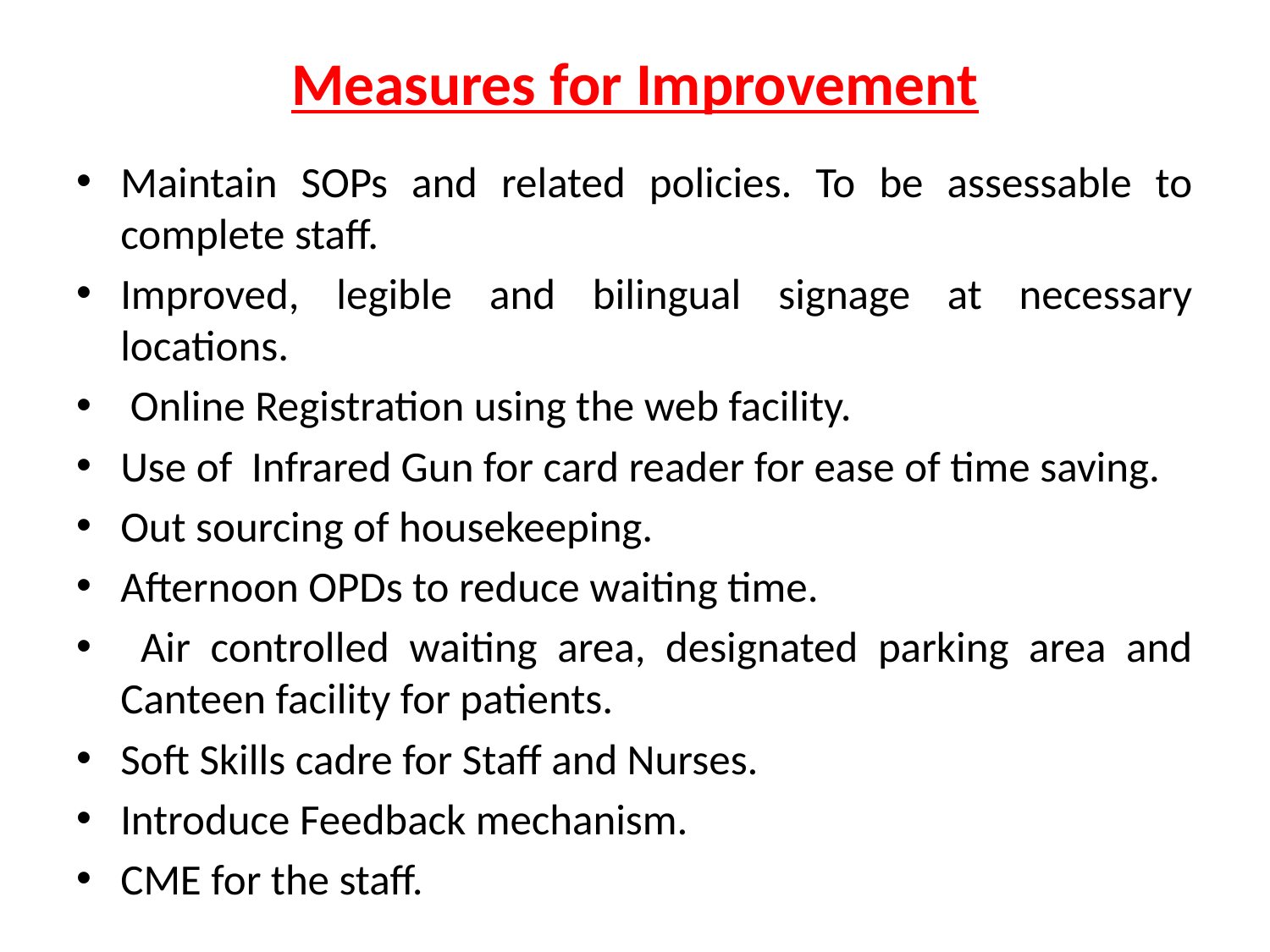

# Measures for Improvement
Maintain SOPs and related policies. To be assessable to complete staff.
Improved, legible and bilingual signage at necessary locations.
 Online Registration using the web facility.
Use of  Infrared Gun for card reader for ease of time saving.
Out sourcing of housekeeping.
Afternoon OPDs to reduce waiting time.
 Air controlled waiting area, designated parking area and Canteen facility for patients.
Soft Skills cadre for Staff and Nurses.
Introduce Feedback mechanism.
CME for the staff.